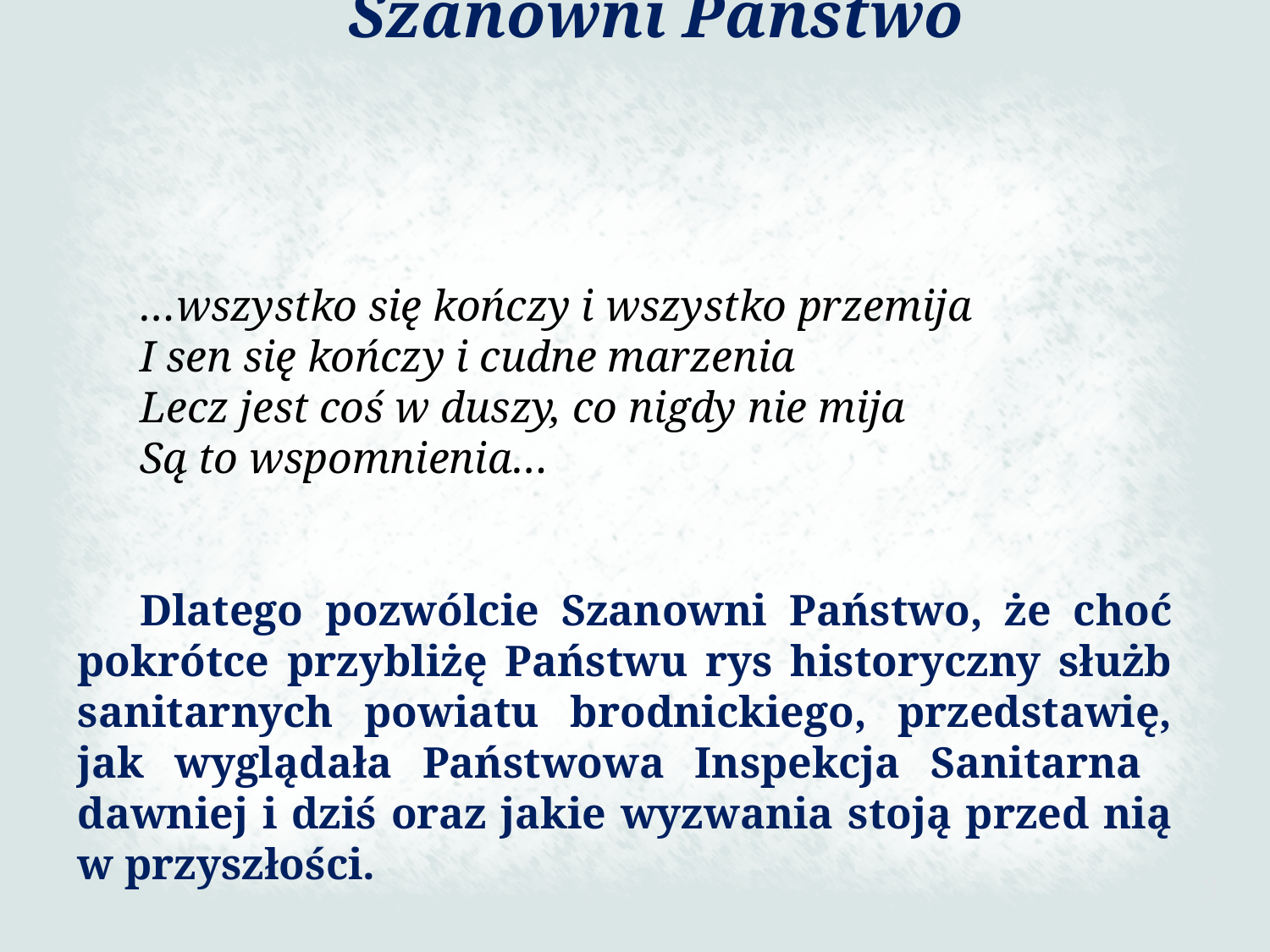

Szanowni Państwo

…wszystko się kończy i wszystko przemija
I sen się kończy i cudne marzenia
Lecz jest coś w duszy, co nigdy nie mija
Są to wspomnienia…

Dlatego pozwólcie Szanowni Państwo, że choć pokrótce przybliżę Państwu rys historyczny służb sanitarnych powiatu brodnickiego, przedstawię, jak wyglądała Państwowa Inspekcja Sanitarna  dawniej i dziś oraz jakie wyzwania stoją przed nią w przyszłości.
3